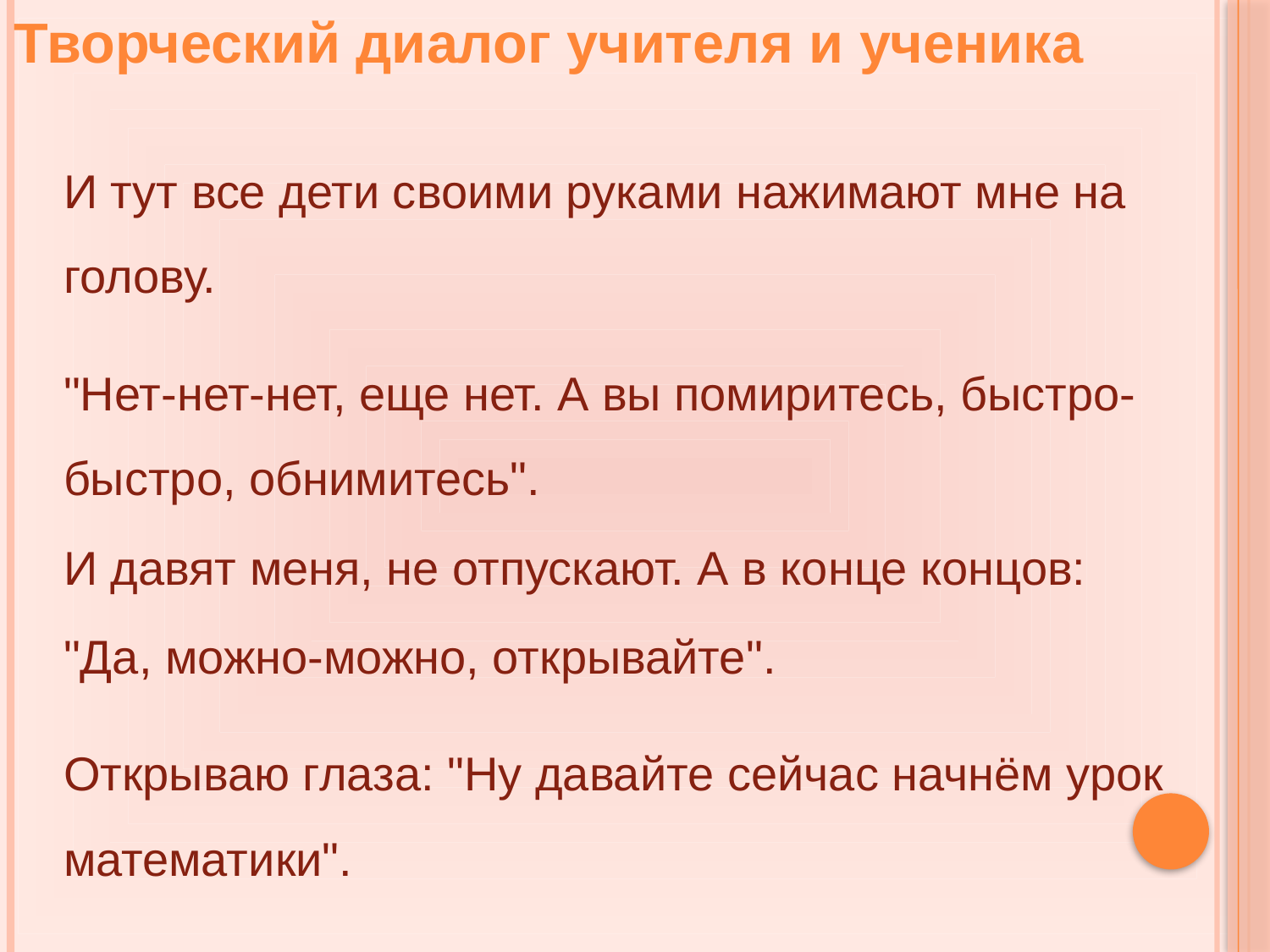

#
Творческий диалог учителя и ученика

И тут все дети своими руками нажимают мне на голову.

"Нет-нет-нет, еще нет. А вы помиритесь, быстро-быстро, обнимитесь".
И давят меня, не отпускают. А в конце концов:
"Да, можно-можно, открывайте".

Открываю глаза: "Ну давайте сейчас начнём урок математики".